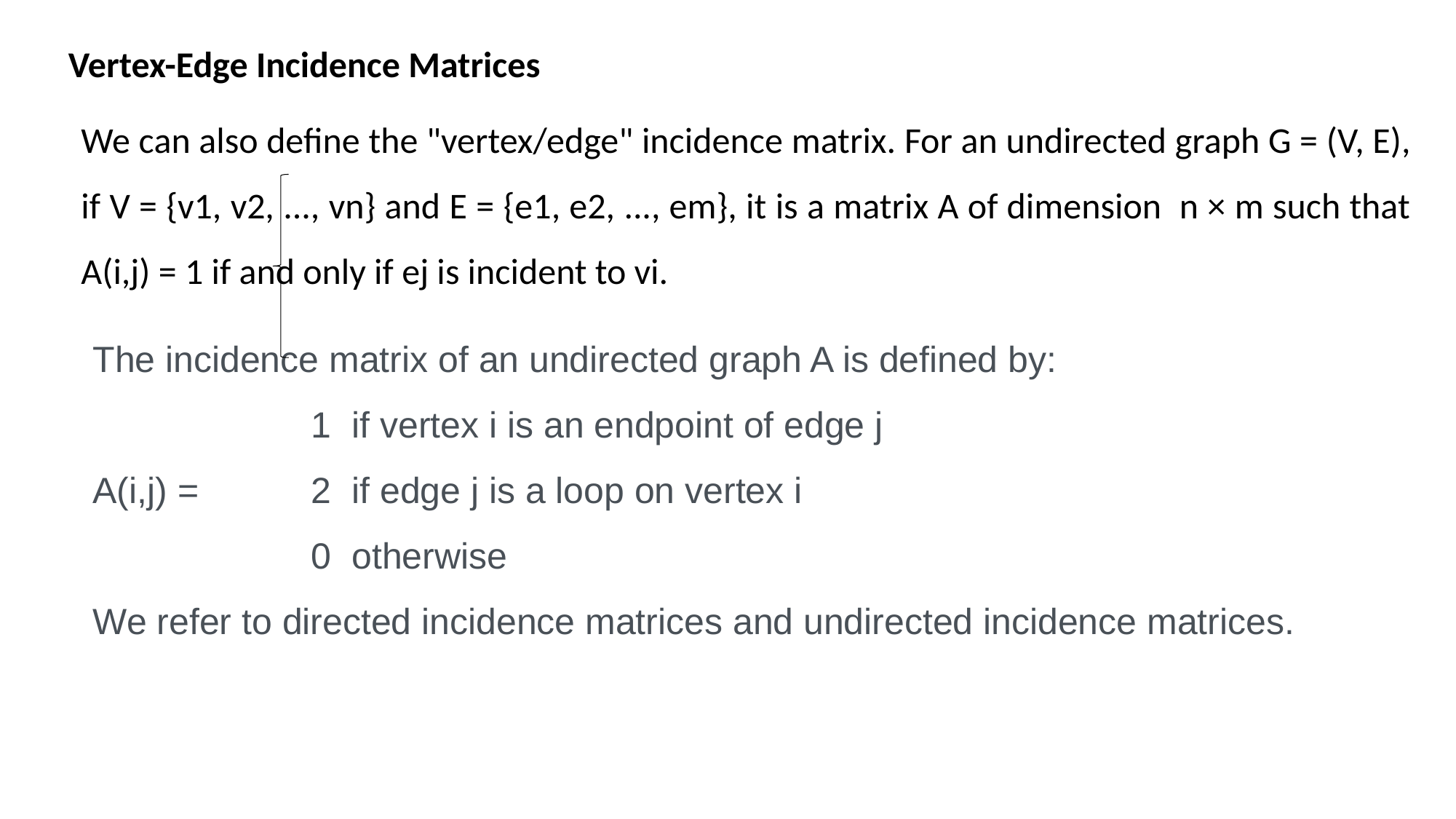

Vertex-Edge Incidence Matrices
We can also define the "vertex/edge" incidence matrix. For an undirected graph G = (V, E), if V = {v1, v2, ..., vn} and E = {e1, e2, ..., em}, it is a matrix A of dimension  n × m such that A(i,j) = 1 if and only if ej is incident to vi.

The incidence matrix of an undirected graph A is defined by:
		1  if vertex i is an endpoint of edge j
A(i,j) =		2  if edge j is a loop on vertex i
		0  otherwise
We refer to directed incidence matrices and undirected incidence matrices.